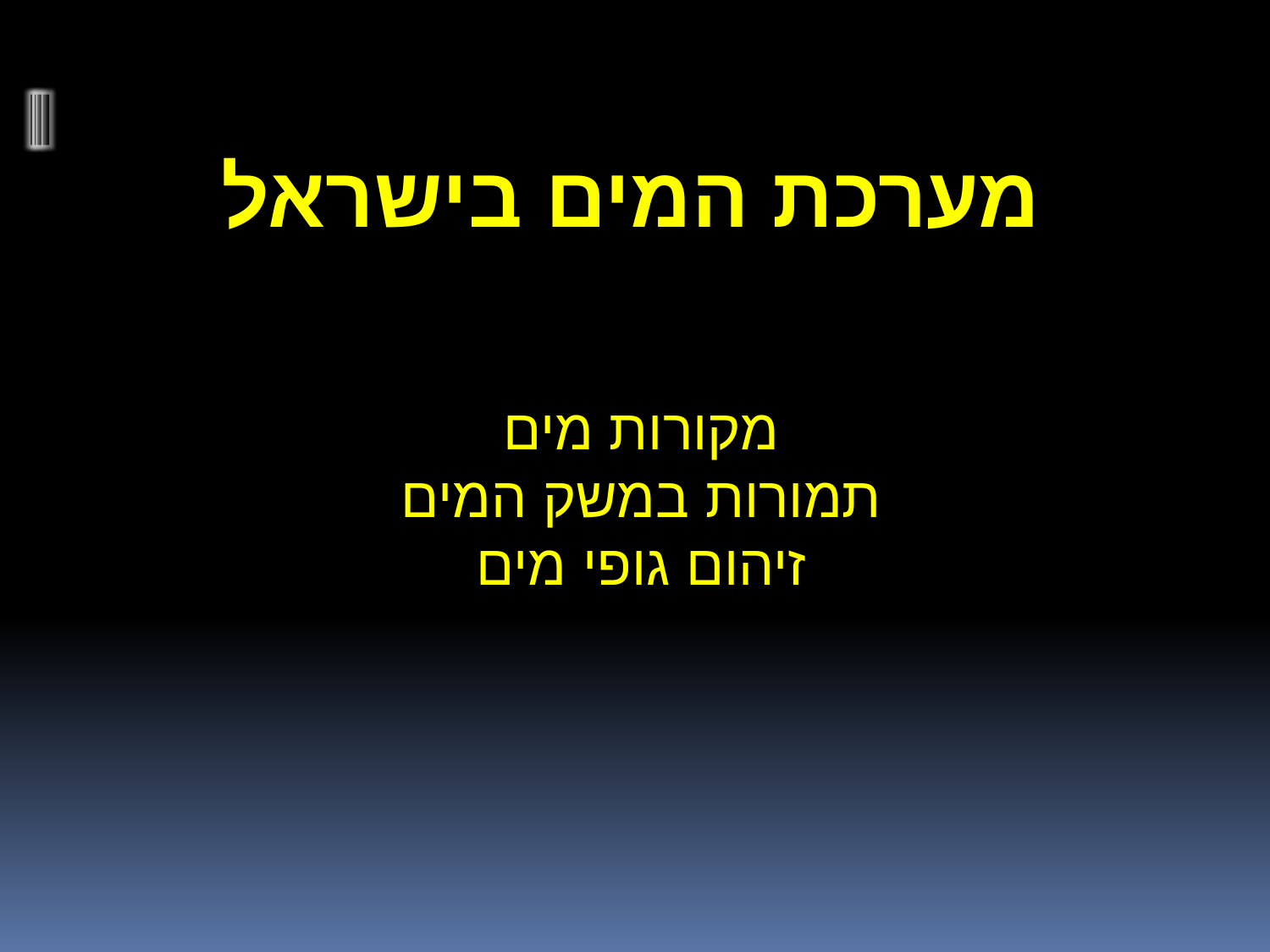

# מערכת המים בישראל
מקורות מים
תמורות במשק המים
זיהום גופי מים